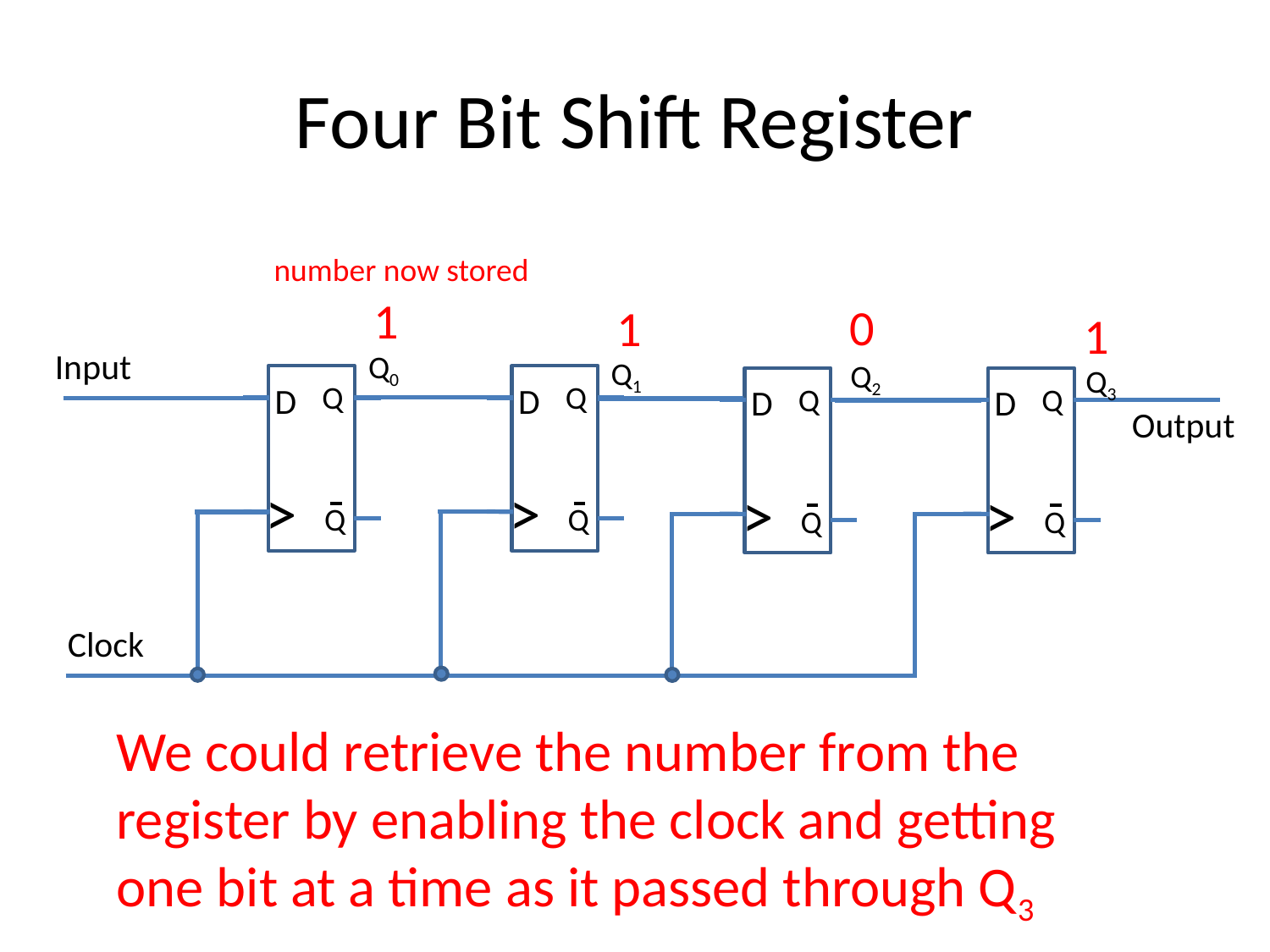

# Four Bit Shift Register
number now stored
1
0
1
1
Input

Q
D
>
Q

Q
D
>
Q

Q
D
>
Q

Q
D
>
Q
Output
Clock
Q0
Q1
Q2
Q3

We could retrieve the number from the register by enabling the clock and getting one bit at a time as it passed through Q3